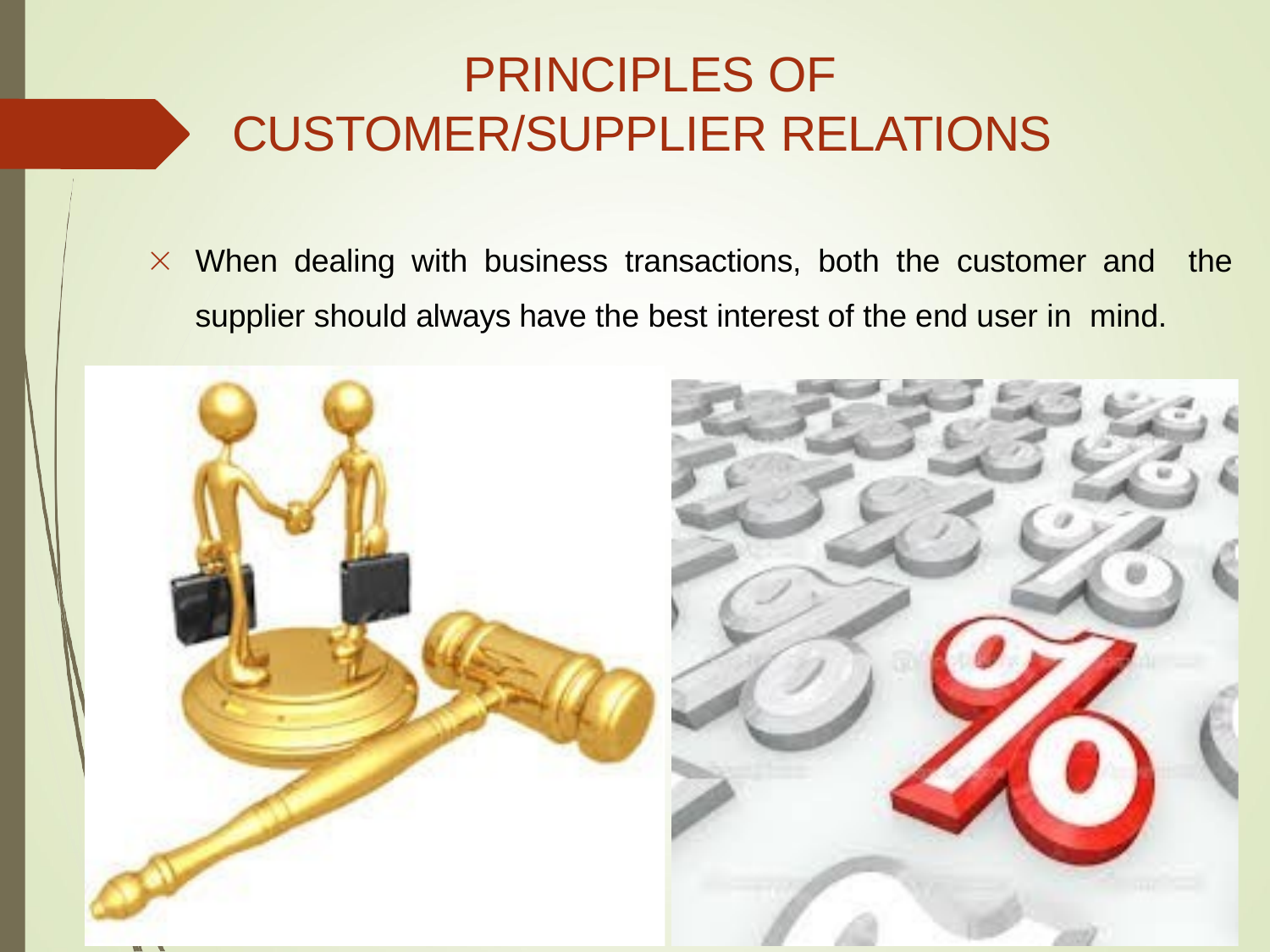

# PRINCIPLES OF  CUSTOMER/SUPPLIER RELATIONS
When dealing with business transactions, both the customer and  the supplier should always have the best interest of the end user in  mind.
×